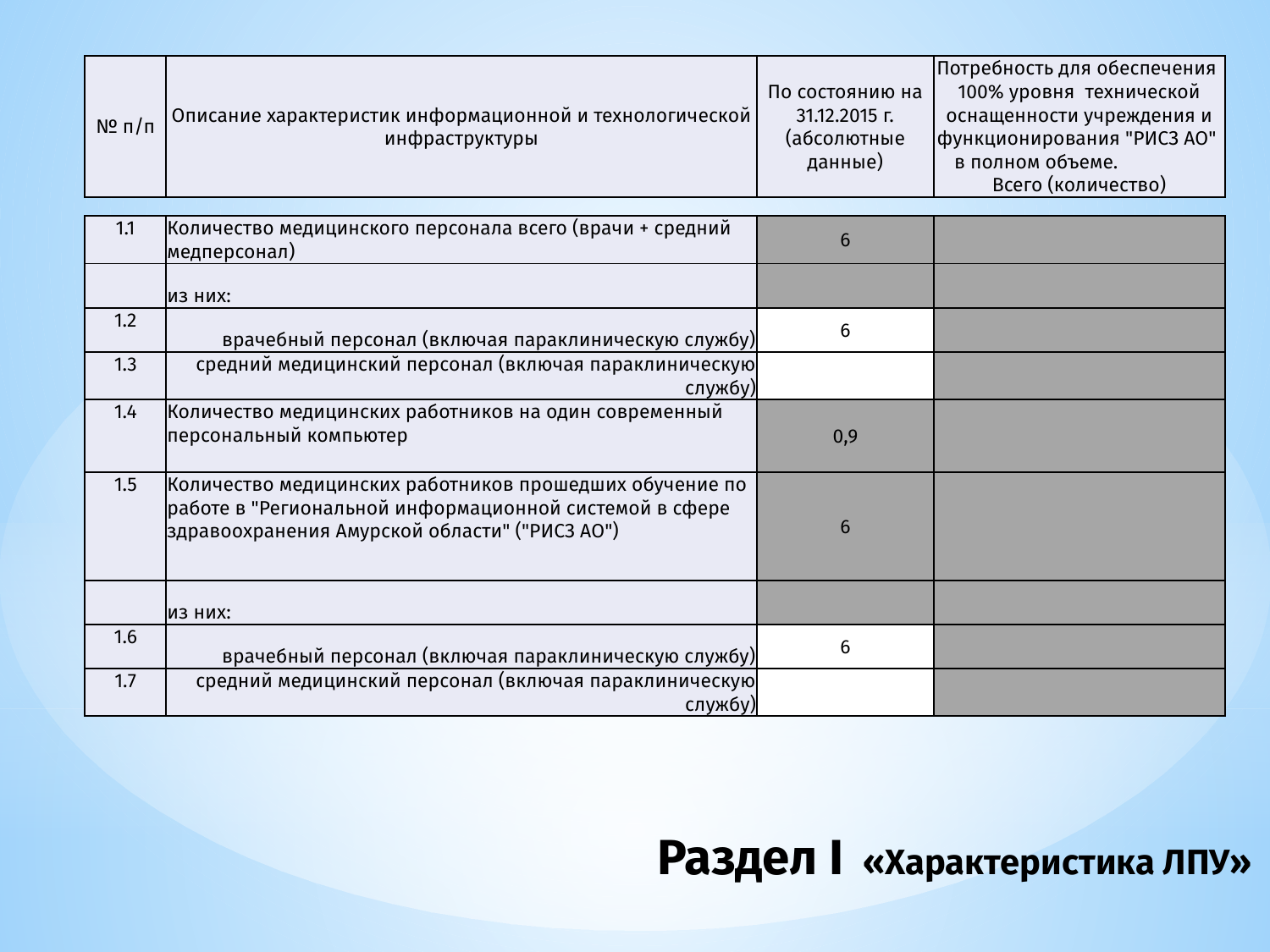

| № п/п | Описание характеристик информационной и технологической инфраструктуры | По состоянию на 31.12.2015 г. (абсолютные данные) | Потребность для обеспечения 100% уровня технической оснащенности учреждения и функционирования "РИСЗ АО" в полном объеме. Всего (количество) |
| --- | --- | --- | --- |
| 1.1 | Количество медицинского персонала всего (врачи + средний медперсонал) | 6 |  |
| --- | --- | --- | --- |
|  | из них: |  |  |
| 1.2 | врачебный персонал (включая параклиническую службу) | 6 |  |
| 1.3 | средний медицинский персонал (включая параклиническую службу) |  |  |
| 1.4 | Количество медицинских работников на один современный персональный компьютер | 0,9 |  |
| 1.5 | Количество медицинских работников прошедших обучение по работе в "Региональной информационной системой в сфере здравоохранения Амурской области" ("РИСЗ АО") | 6 |  |
|  | из них: |  |  |
| 1.6 | врачебный персонал (включая параклиническую службу) | 6 |  |
| 1.7 | средний медицинский персонал (включая параклиническую службу) |  |  |
# Раздел I «Характеристика ЛПУ»